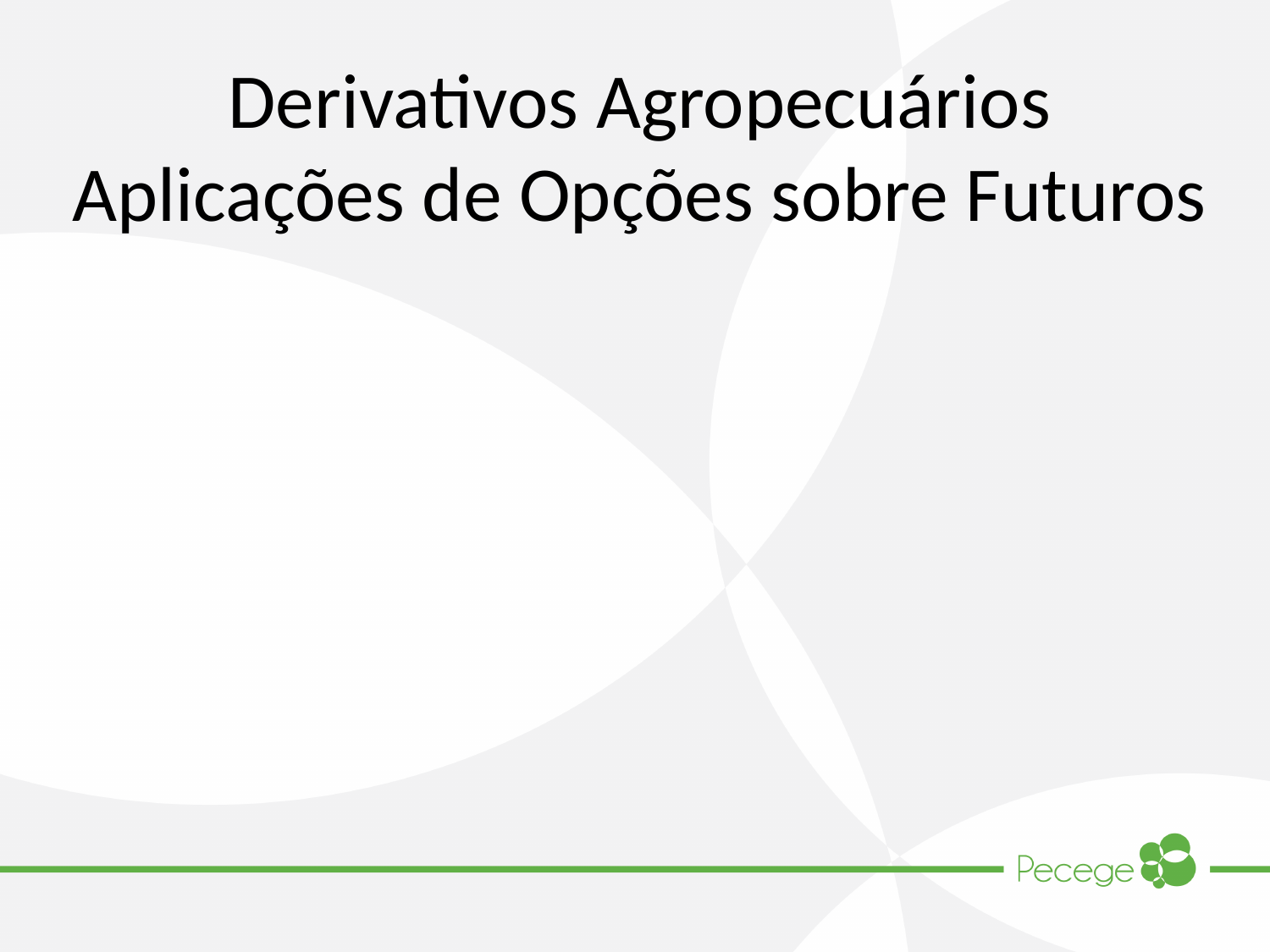

# Derivativos Agropecuários Aplicações de Opções sobre Futuros